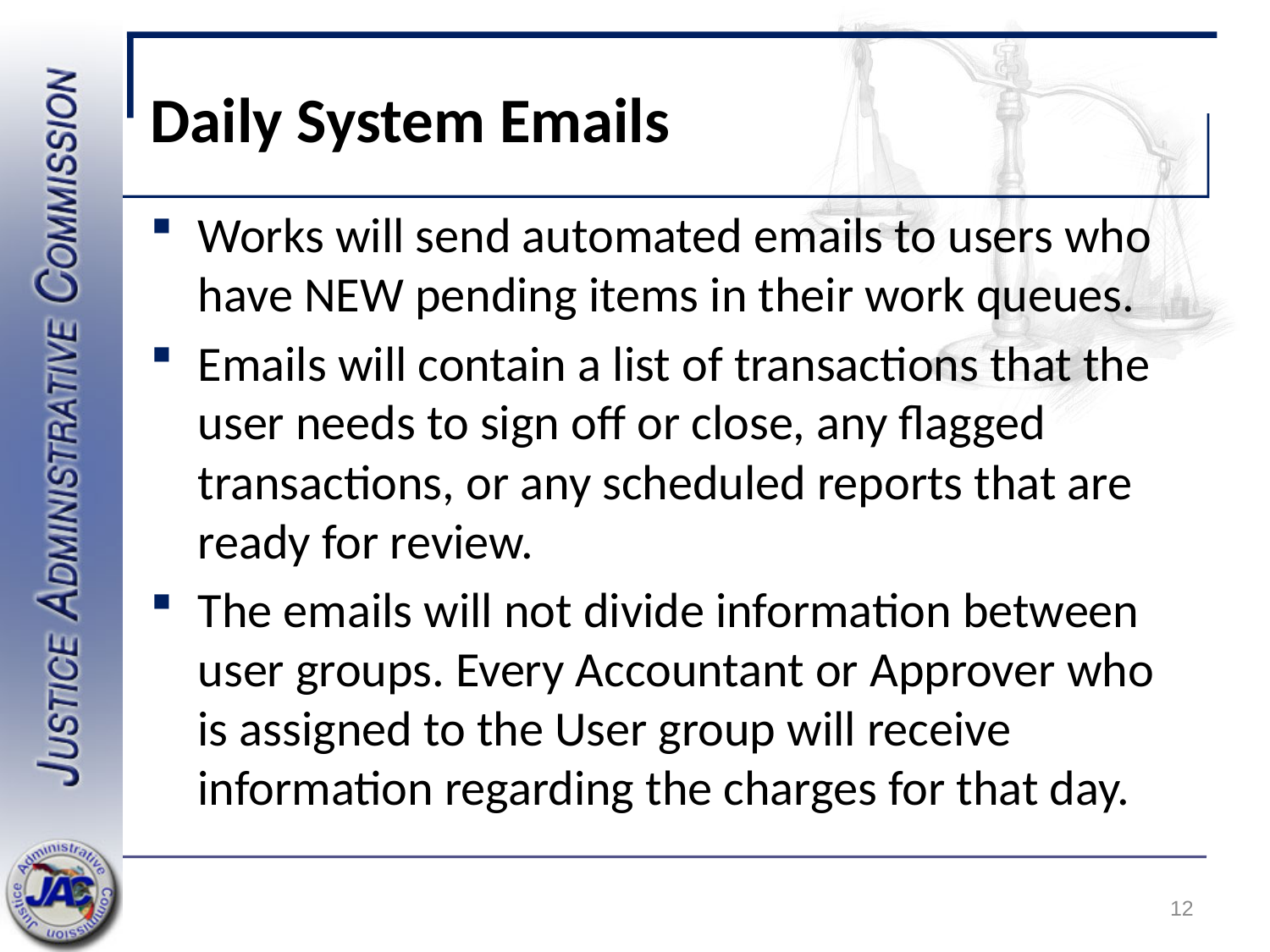

# Daily System Emails
Works will send automated emails to users who have NEW pending items in their work queues.
Emails will contain a list of transactions that the user needs to sign off or close, any flagged transactions, or any scheduled reports that are ready for review.
The emails will not divide information between user groups. Every Accountant or Approver who is assigned to the User group will receive information regarding the charges for that day.

12